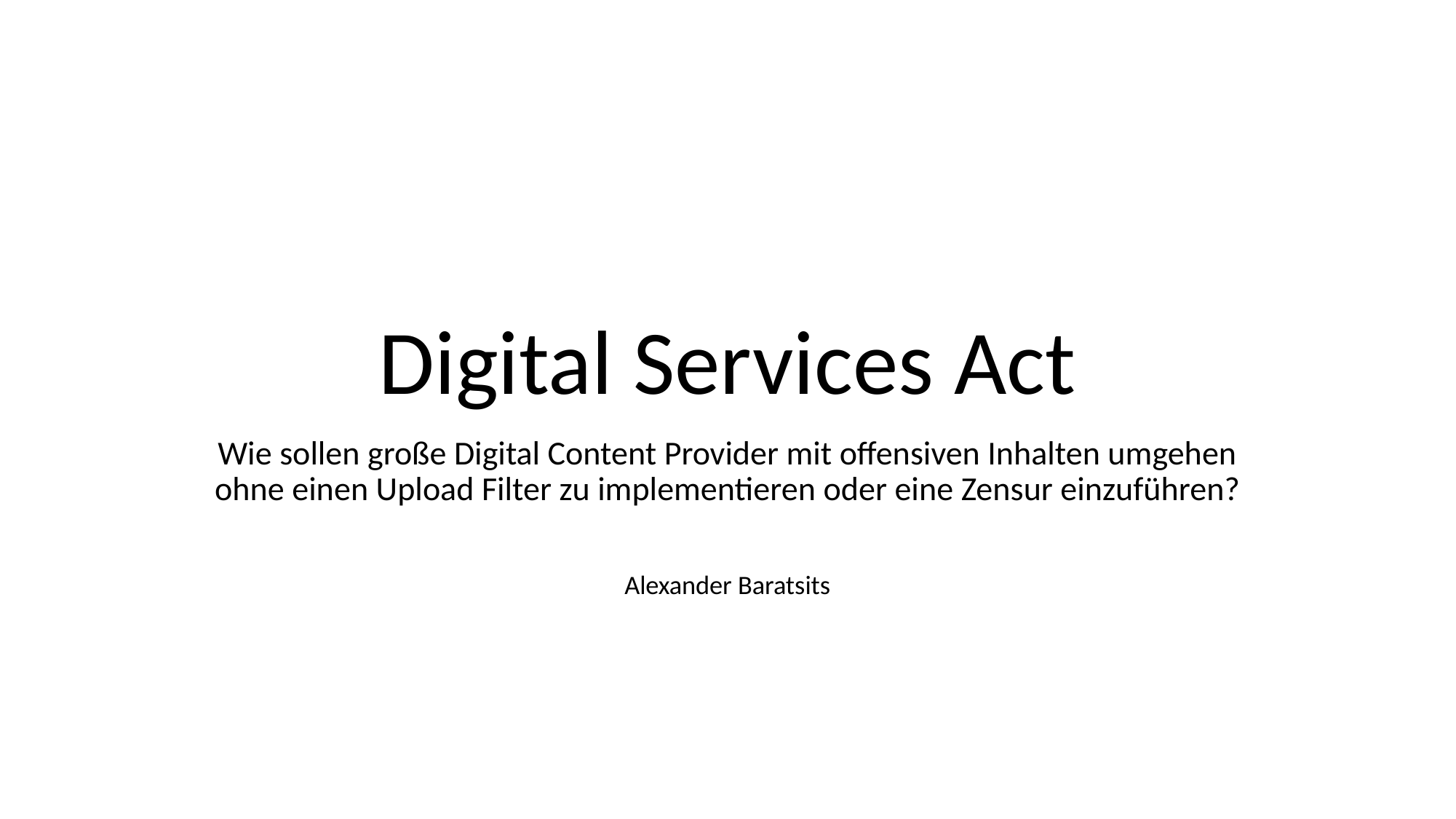

# Digital Services Act
Wie sollen große Digital Content Provider mit offensiven Inhalten umgehen ohne einen Upload Filter zu implementieren oder eine Zensur einzuführen?

Alexander Baratsits